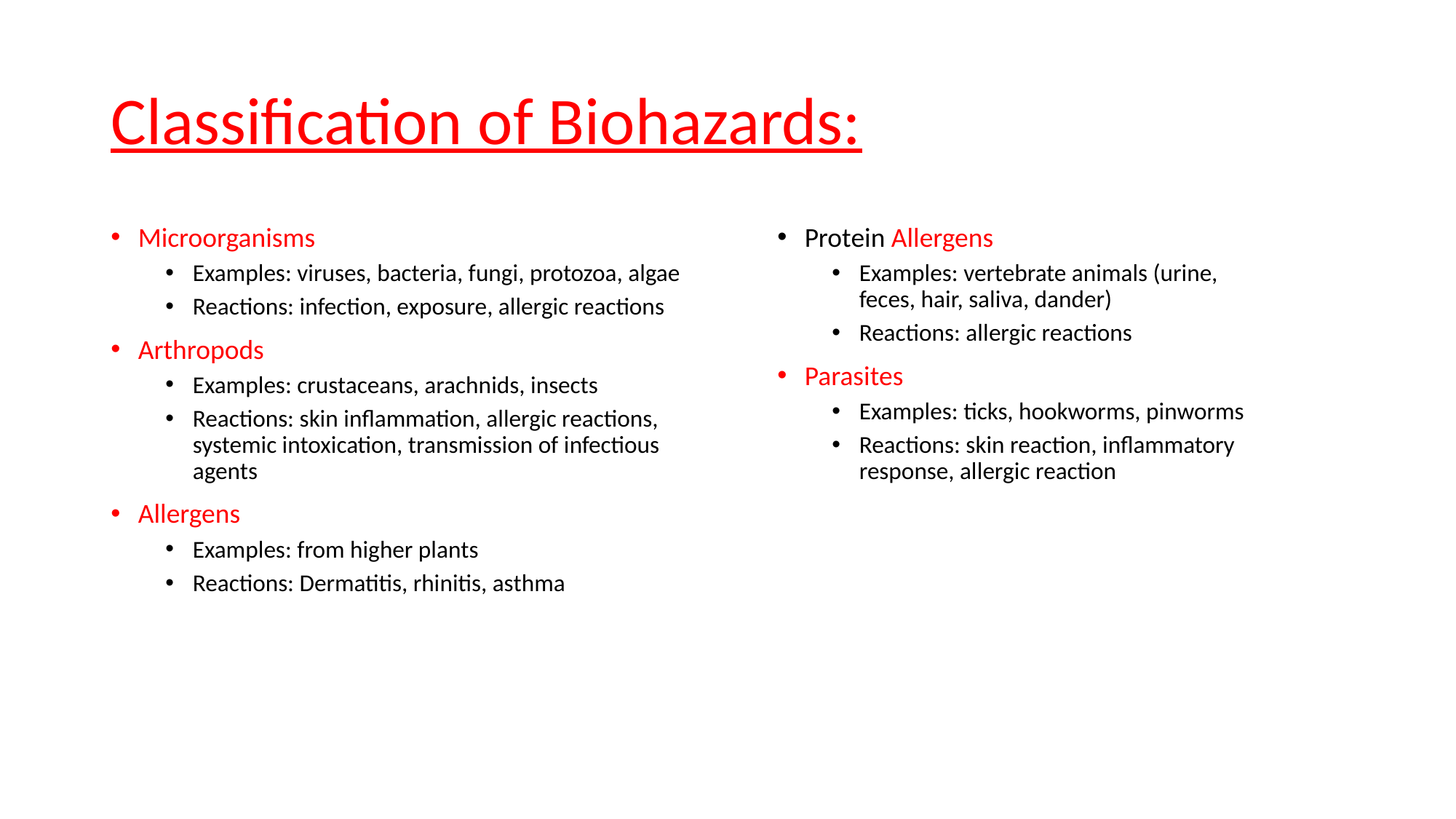

# Classification of Biohazards:
Microorganisms
Examples: viruses, bacteria, fungi, protozoa, algae
Reactions: infection, exposure, allergic reactions
Arthropods
Examples: crustaceans, arachnids, insects
Reactions: skin inflammation, allergic reactions, systemic intoxication, transmission of infectious agents
Allergens
Examples: from higher plants
Reactions: Dermatitis, rhinitis, asthma

Protein Allergens
Examples: vertebrate animals (urine, feces, hair, saliva, dander)
Reactions: allergic reactions
Parasites
Examples: ticks, hookworms, pinworms
Reactions: skin reaction, inflammatory response, allergic reaction